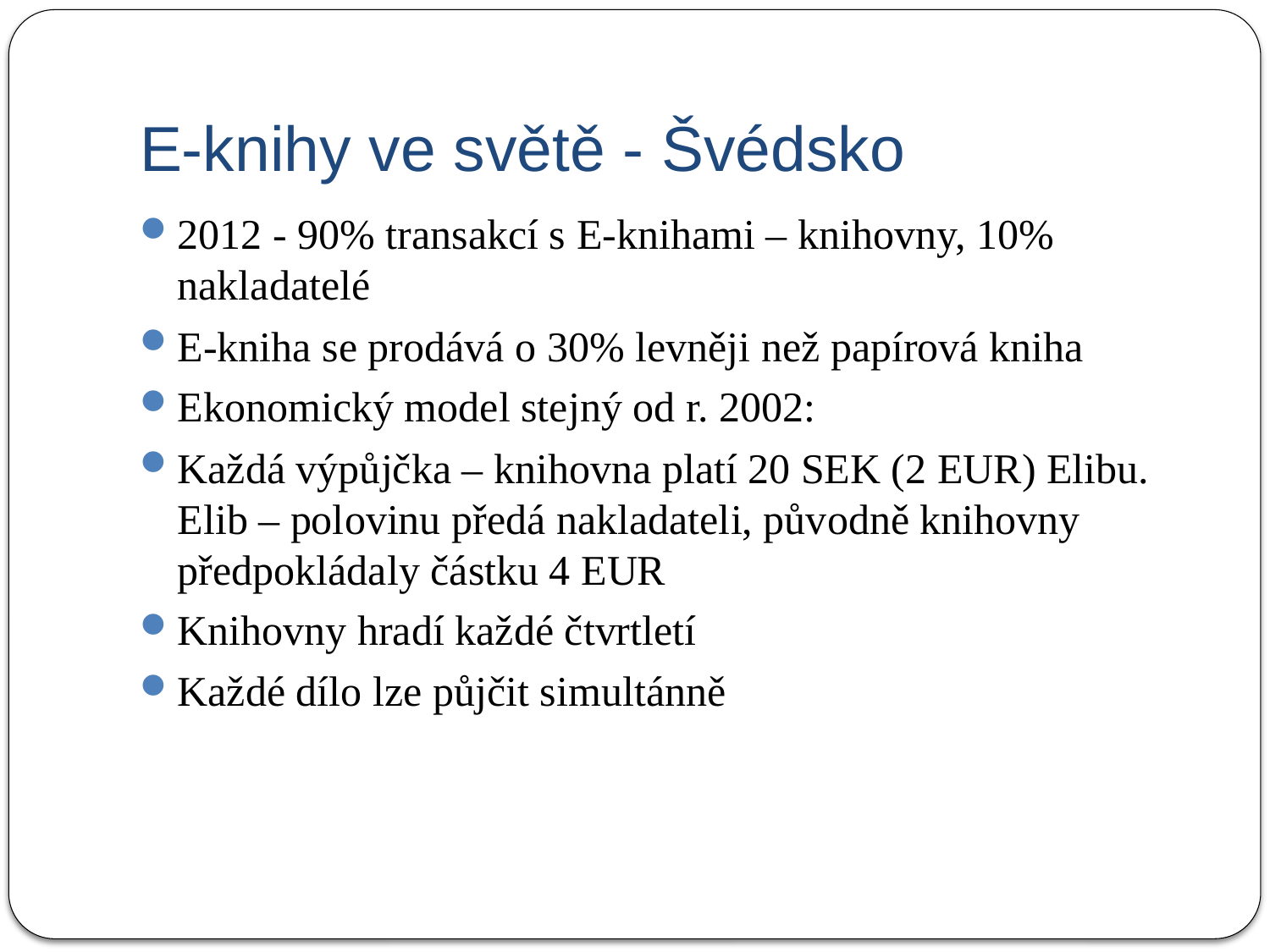

# E-knihy ve světě - Švédsko
2012 - 90% transakcí s E-knihami – knihovny, 10% nakladatelé
E-kniha se prodává o 30% levněji než papírová kniha
Ekonomický model stejný od r. 2002:
Každá výpůjčka – knihovna platí 20 SEK (2 EUR) Elibu. Elib – polovinu předá nakladateli, původně knihovny předpokládaly částku 4 EUR
Knihovny hradí každé čtvrtletí
Každé dílo lze půjčit simultánně